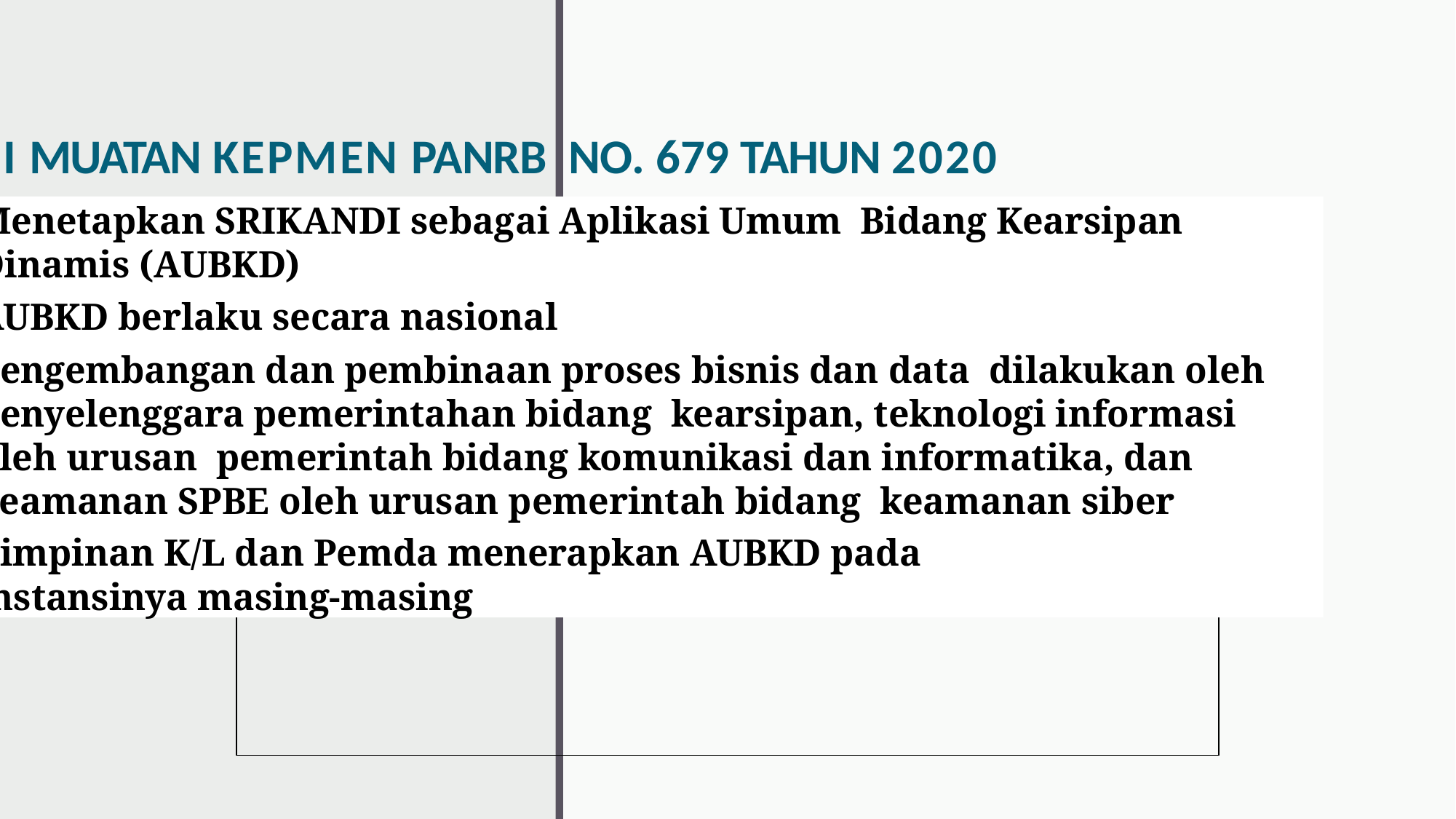

# ISI MUATAN KEPMEN PANRB  NO. 679 TAHUN 2020
Menetapkan SRIKANDI sebagai Aplikasi Umum  Bidang Kearsipan Dinamis (AUBKD)
AUBKD berlaku secara nasional
Pengembangan dan pembinaan proses bisnis dan data  dilakukan oleh penyelenggara pemerintahan bidang  kearsipan, teknologi informasi oleh urusan  pemerintah bidang komunikasi dan informatika, dan  keamanan SPBE oleh urusan pemerintah bidang  keamanan siber
Pimpinan K/L dan Pemda menerapkan AUBKD pada
instansinya masing-masing